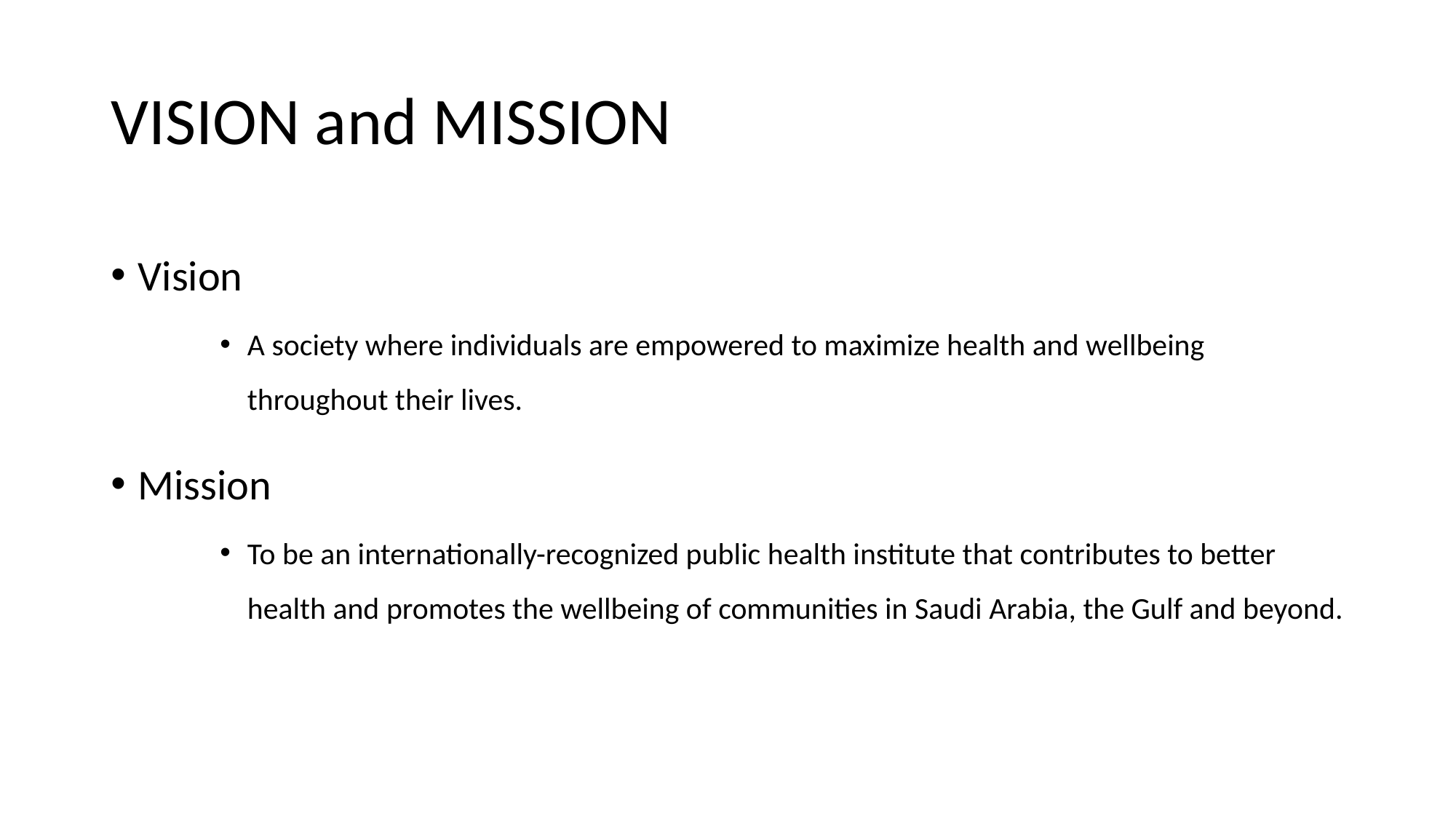

# VISION and MISSION
Vision
A society where individuals are empowered to maximize health and wellbeing throughout their lives.
Mission
To be an internationally-recognized public health institute that contributes to better health and promotes the wellbeing of communities in Saudi Arabia, the Gulf and beyond.